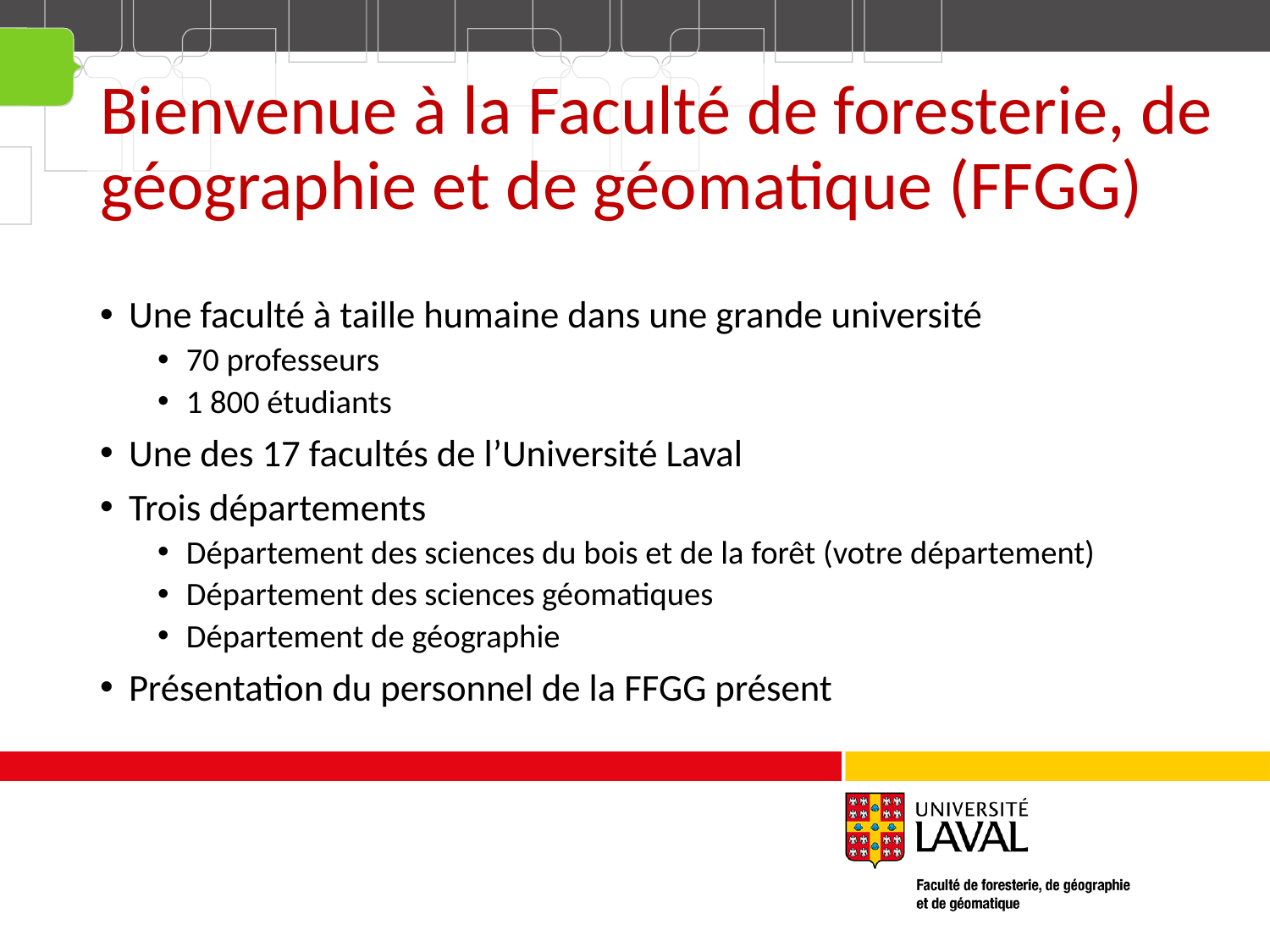

# Bienvenue à la Faculté de foresterie, de géographie et de géomatique (FFGG)
Une faculté à taille humaine dans une grande université
70 professeurs
1 800 étudiants
Une des 17 facultés de l’Université Laval
Trois départements
Département des sciences du bois et de la forêt (votre département)
Département des sciences géomatiques
Département de géographie
Présentation du personnel de la FFGG présent